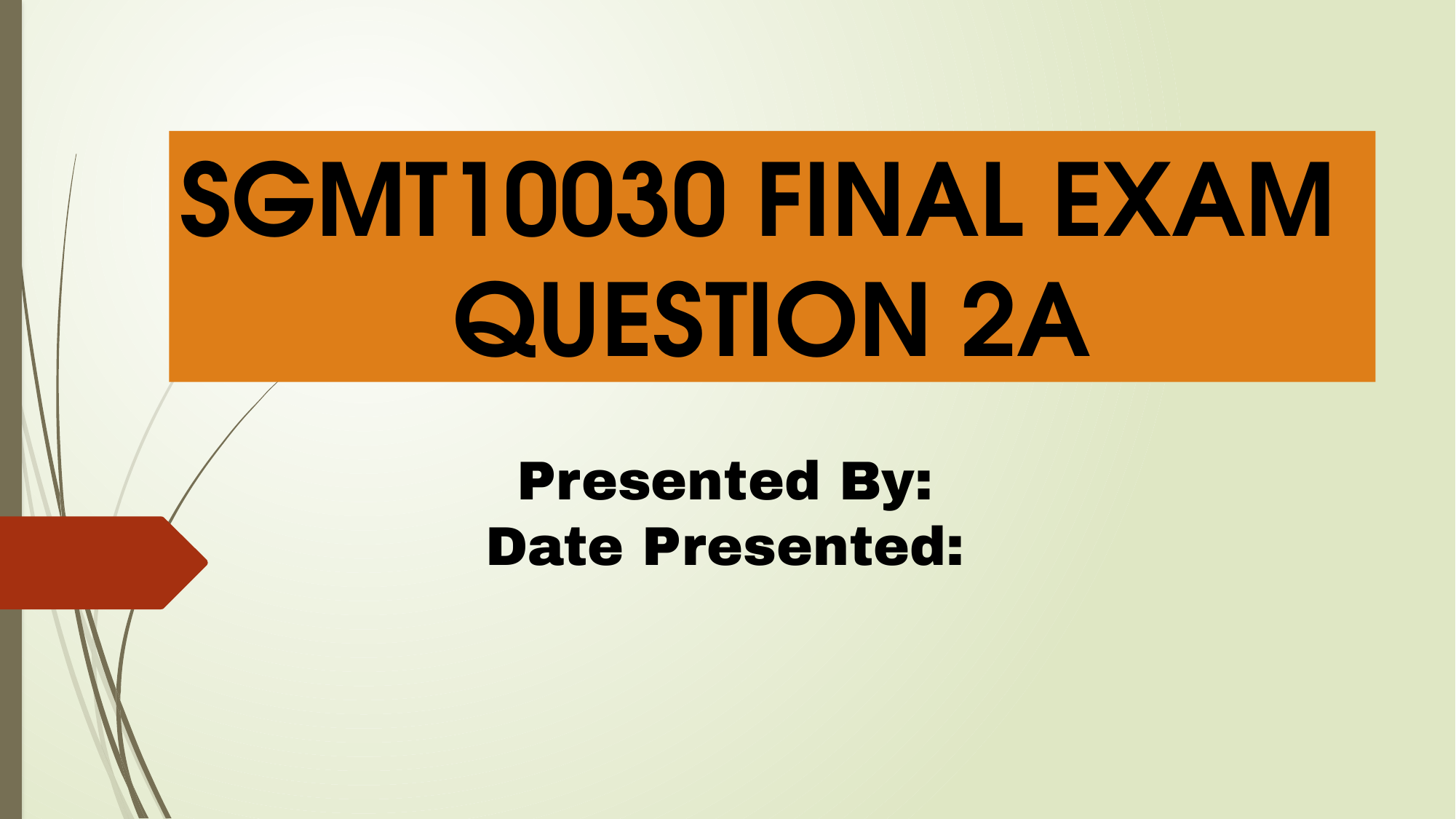

SGMT10030 FINAL EXAM
QUESTION 2A
Presented By:
Date Presented: